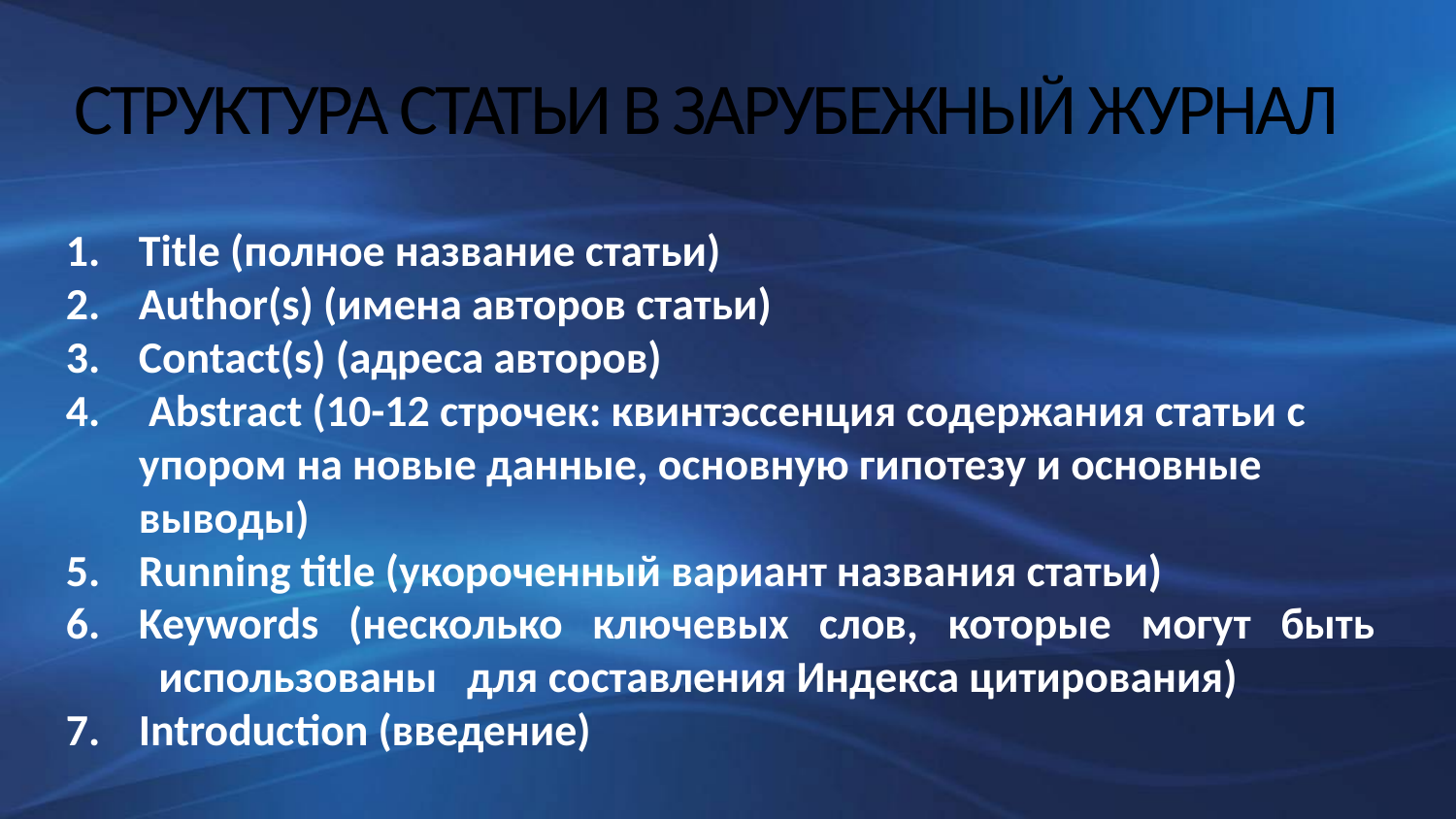

# СТРУКТУРА СТАТЬИ В ЗАРУБЕЖНЫЙ ЖУРНАЛ
Title (полное название статьи)
Author(s) (имена авторов статьи)
Contact(s) (адреса авторов)
 Abstract (10-12 строчек: квинтэссенция содержания статьи с упором на новые данные, основную гипотезу и основные выводы)
Running title (укороченный вариант названия статьи)
Keywords   (несколько   ключевых   слов,   которые   могут   быть   использованы   для составления Индекса цитирования)
Introduction (введение)